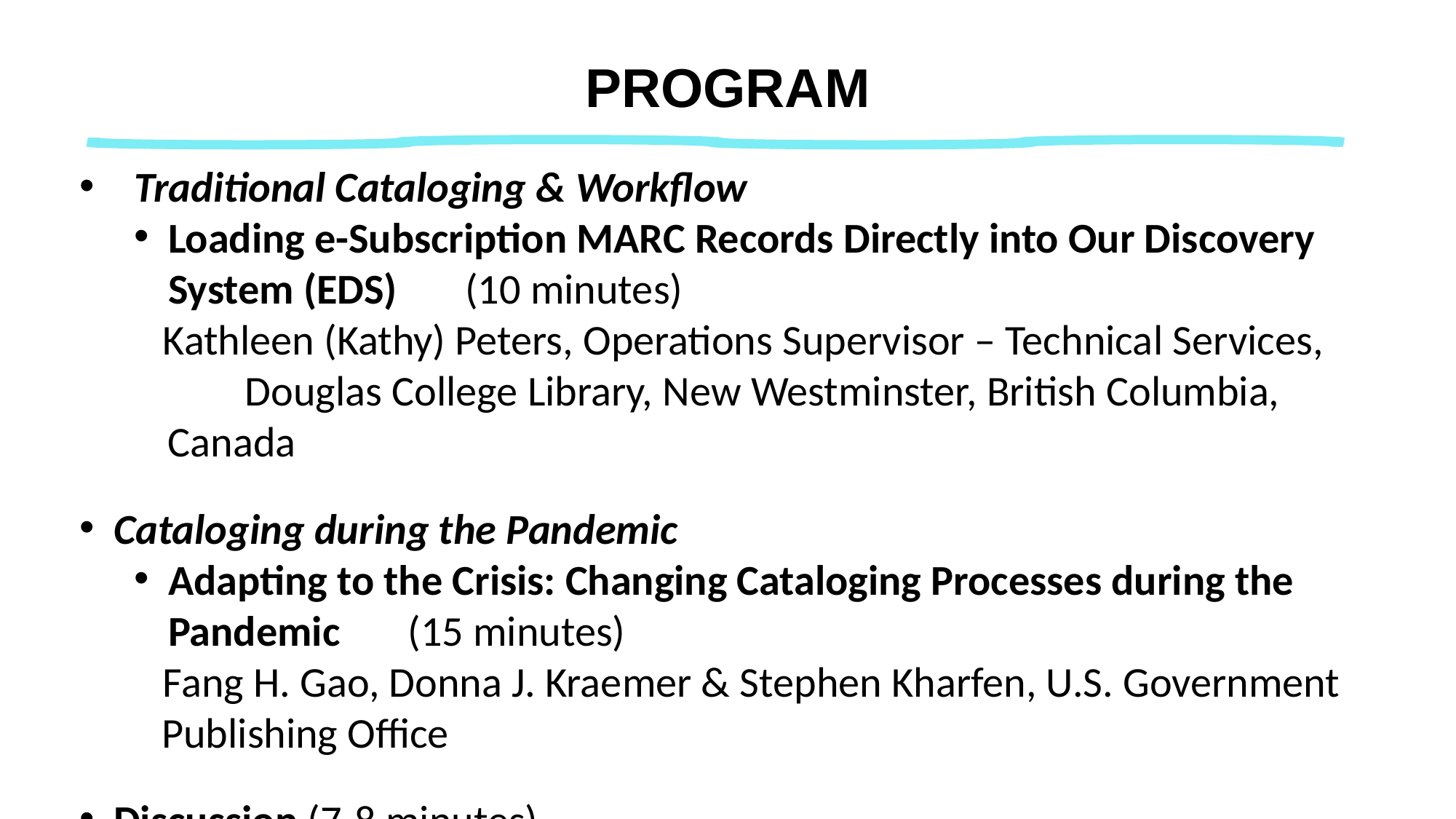

# Program

Traditional Cataloging & Workflow
Loading e-Subscription MARC Records Directly into Our Discovery System (EDS)       (10 minutes)
   Kathleen (Kathy) Peters, Operations Supervisor – Technical Services,            Douglas College Library, New Westminster, British Columbia, Canada

Cataloging during the Pandemic
Adapting to the Crisis: Changing Cataloging Processes during the Pandemic       (15 minutes)
   Fang H. Gao, Donna J. Kraemer & Stephen Kharfen, U.S. Government Publishing Office

Discussion (7-8 minutes)